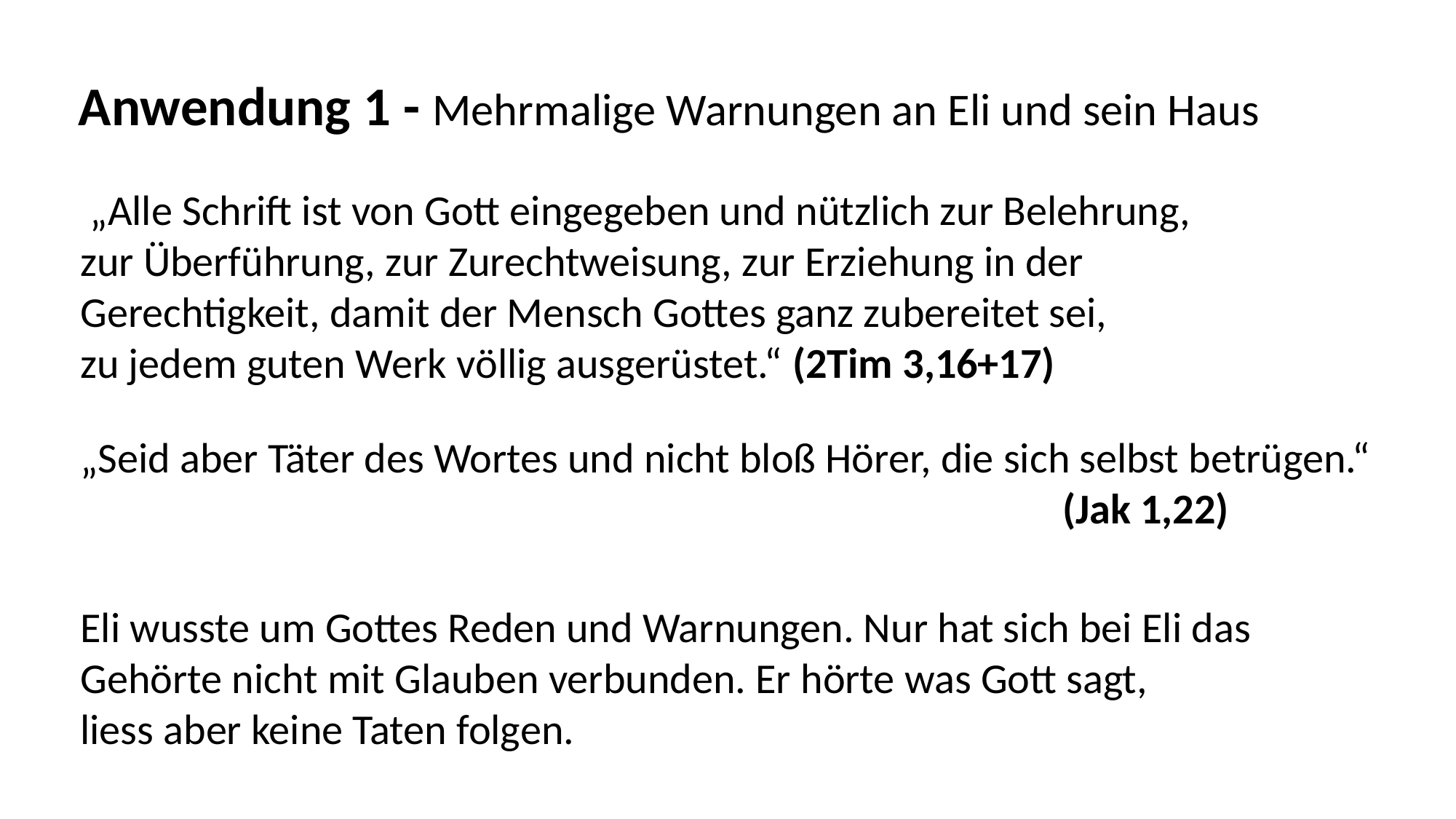

Anwendung 1 - Mehrmalige Warnungen an Eli und sein Haus
 „Alle Schrift ist von Gott eingegeben und nützlich zur Belehrung,
zur Überführung, zur Zurechtweisung, zur Erziehung in der
Gerechtigkeit, damit der Mensch Gottes ganz zubereitet sei,
zu jedem guten Werk völlig ausgerüstet.“ (2Tim 3,16+17)
„Seid aber Täter des Wortes und nicht bloß Hörer, die sich selbst betrügen.“
									(Jak 1,22)
Eli wusste um Gottes Reden und Warnungen. Nur hat sich bei Eli das
Gehörte nicht mit Glauben verbunden. Er hörte was Gott sagt,
liess aber keine Taten folgen.